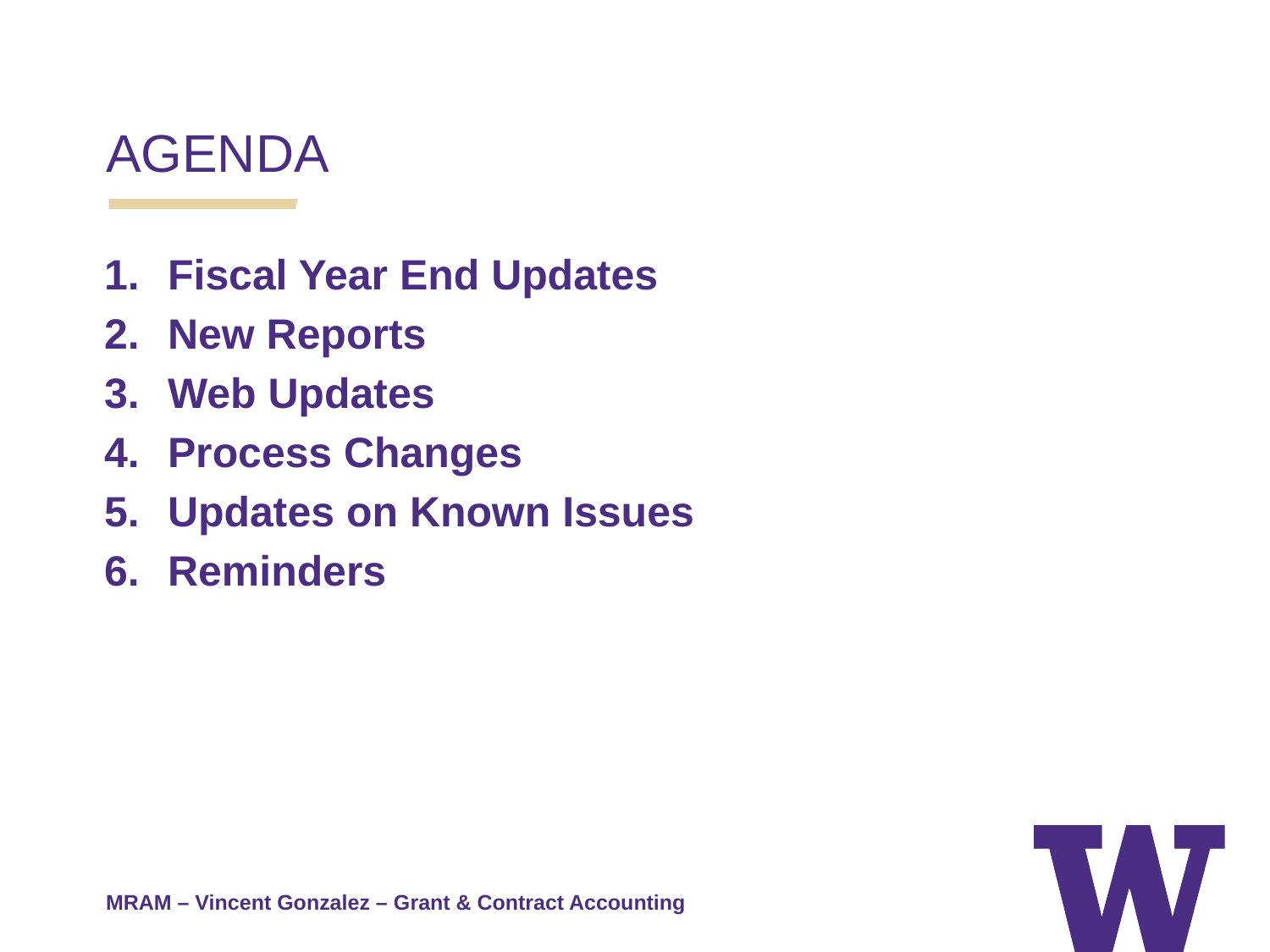

AGENDA
Fiscal Year End Updates
New Reports
Web Updates
Process Changes
Updates on Known Issues
Reminders

MRAM – Vincent Gonzalez – Grant & Contract Accounting